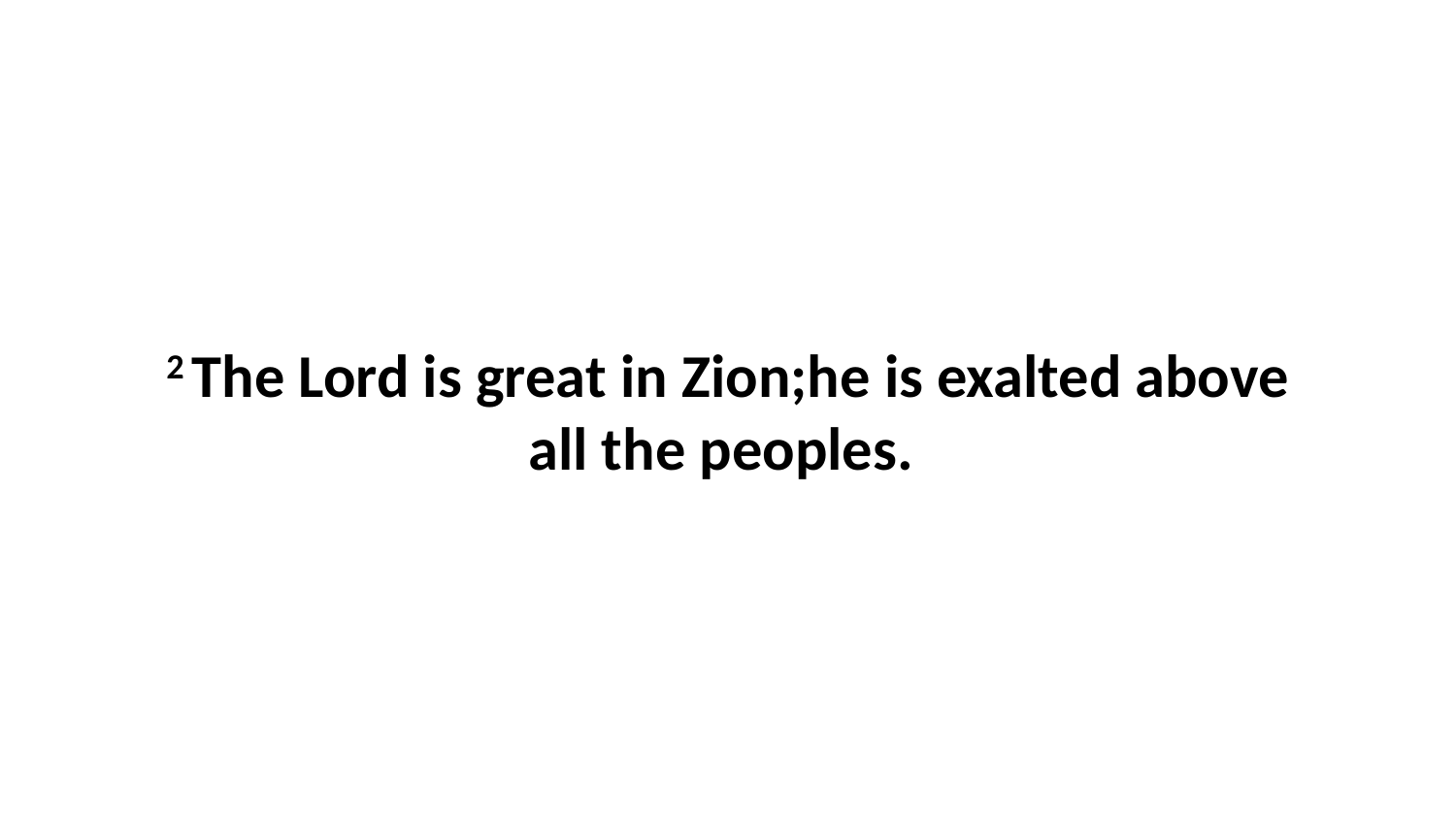

2 The Lord is great in Zion;he is exalted above all the peoples.